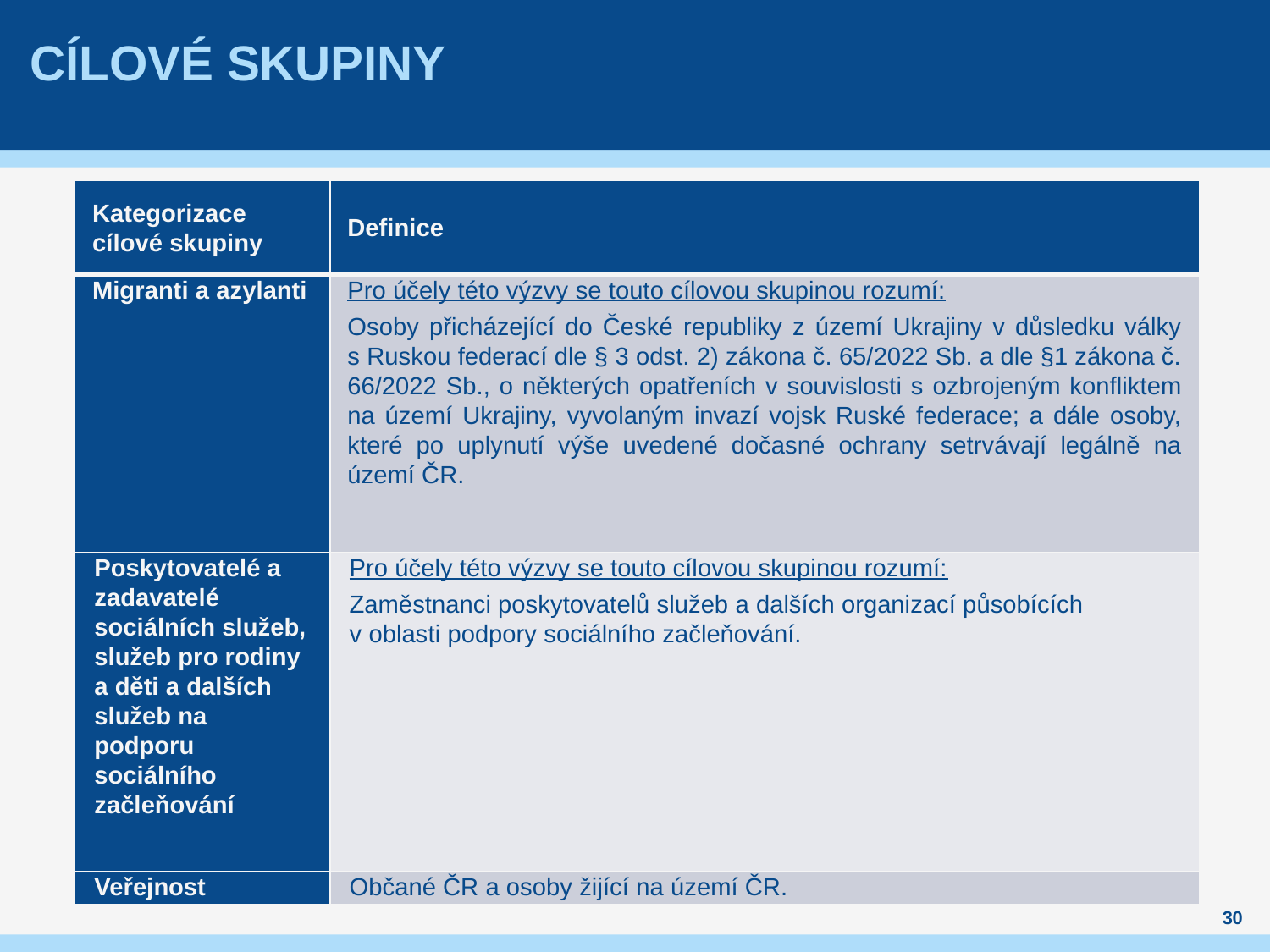

# Cílové skupiny
| Kategorizace cílové skupiny | Definice |
| --- | --- |
| Migranti a azylanti | Pro účely této výzvy se touto cílovou skupinou rozumí: Osoby přicházející do České republiky z území Ukrajiny v důsledku války s Ruskou federací dle § 3 odst. 2) zákona č. 65/2022 Sb. a dle §1 zákona č. 66/2022 Sb., o některých opatřeních v souvislosti s ozbrojeným konfliktem na území Ukrajiny, vyvolaným invazí vojsk Ruské federace; a dále osoby, které po uplynutí výše uvedené dočasné ochrany setrvávají legálně na území ČR. |
| Poskytovatelé a zadavatelé sociálních služeb, služeb pro rodiny a děti a dalších služeb na podporu sociálního začleňování | Pro účely této výzvy se touto cílovou skupinou rozumí: Zaměstnanci poskytovatelů služeb a dalších organizací působících v oblasti podpory sociálního začleňování. |
| Veřejnost | Občané ČR a osoby žijící na území ČR. |

30